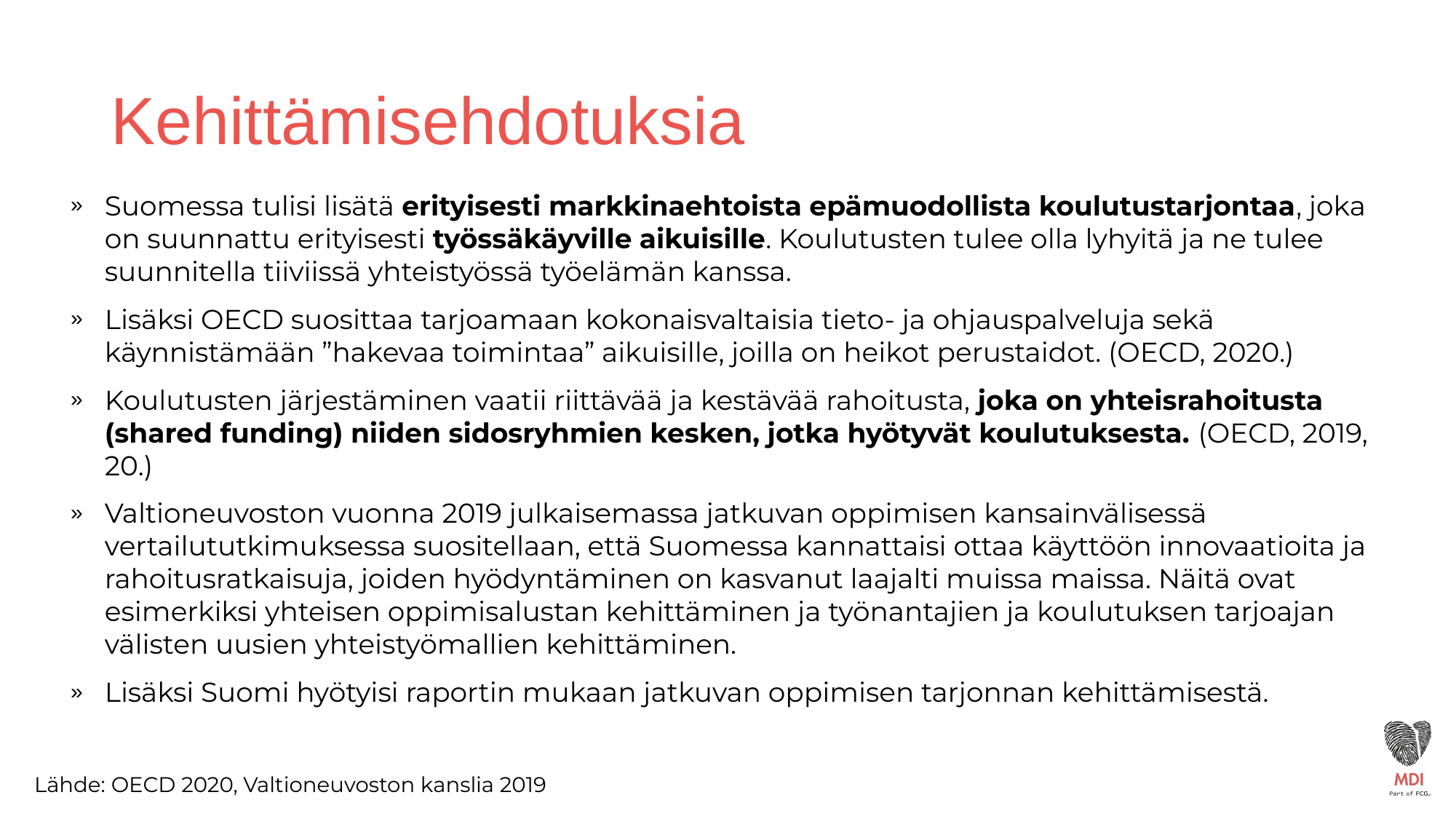

# Kehittämisehdotuksia
Suomessa tulisi lisätä erityisesti markkinaehtoista epämuodollista koulutustarjontaa, joka on suunnattu erityisesti työssäkäyville aikuisille. Koulutusten tulee olla lyhyitä ja ne tulee suunnitella tiiviissä yhteistyössä työelämän kanssa.
Lisäksi OECD suosittaa tarjoamaan kokonaisvaltaisia tieto- ja ohjauspalveluja sekä käynnistämään ”hakevaa toimintaa” aikuisille, joilla on heikot perustaidot. (OECD, 2020.)
Koulutusten järjestäminen vaatii riittävää ja kestävää rahoitusta, joka on yhteisrahoitusta (shared funding) niiden sidosryhmien kesken, jotka hyötyvät koulutuksesta. (OECD, 2019, 20.)
Valtioneuvoston vuonna 2019 julkaisemassa jatkuvan oppimisen kansainvälisessä vertailututkimuksessa suositellaan, että Suomessa kannattaisi ottaa käyttöön innovaatioita ja rahoitusratkaisuja, joiden hyödyntäminen on kasvanut laajalti muissa maissa. Näitä ovat esimerkiksi yhteisen oppimisalustan kehittäminen ja työnantajien ja koulutuksen tarjoajan välisten uusien yhteistyömallien kehittäminen.
Lisäksi Suomi hyötyisi raportin mukaan jatkuvan oppimisen tarjonnan kehittämisestä.

Lähde: OECD 2020, Valtioneuvoston kanslia 2019